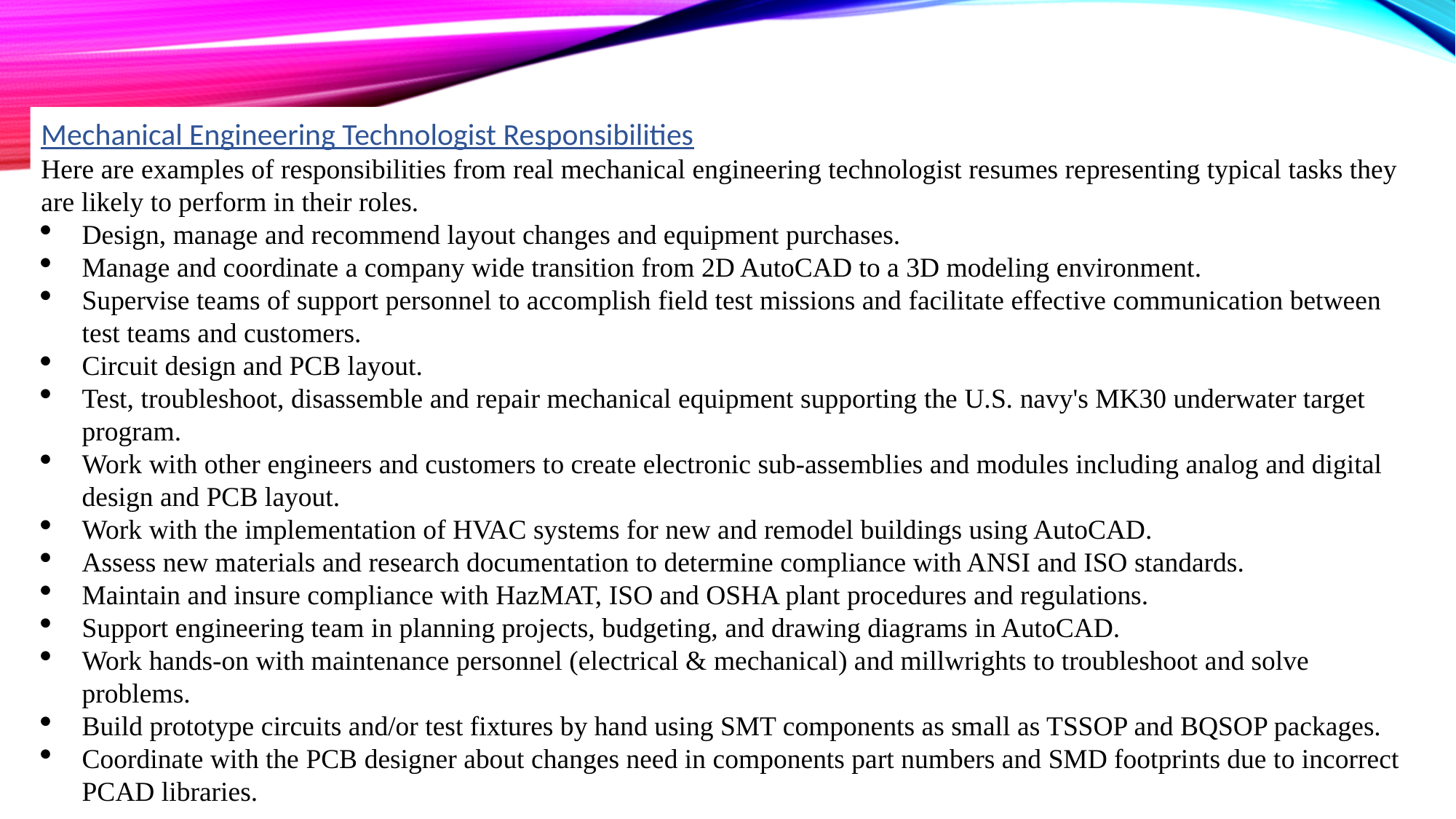

Mechanical Engineering Technologist Responsibilities
Here are examples of responsibilities from real mechanical engineering technologist resumes representing typical tasks they are likely to perform in their roles.
Design, manage and recommend layout changes and equipment purchases.
Manage and coordinate a company wide transition from 2D AutoCAD to a 3D modeling environment.
Supervise teams of support personnel to accomplish field test missions and facilitate effective communication between test teams and customers.
Circuit design and PCB layout.
Test, troubleshoot, disassemble and repair mechanical equipment supporting the U.S. navy's MK30 underwater target program.
Work with other engineers and customers to create electronic sub-assemblies and modules including analog and digital design and PCB layout.
Work with the implementation of HVAC systems for new and remodel buildings using AutoCAD.
Assess new materials and research documentation to determine compliance with ANSI and ISO standards.
Maintain and insure compliance with HazMAT, ISO and OSHA plant procedures and regulations.
Support engineering team in planning projects, budgeting, and drawing diagrams in AutoCAD.
Work hands-on with maintenance personnel (electrical & mechanical) and millwrights to troubleshoot and solve problems.
Build prototype circuits and/or test fixtures by hand using SMT components as small as TSSOP and BQSOP packages.
Coordinate with the PCB designer about changes need in components part numbers and SMD footprints due to incorrect PCAD libraries.